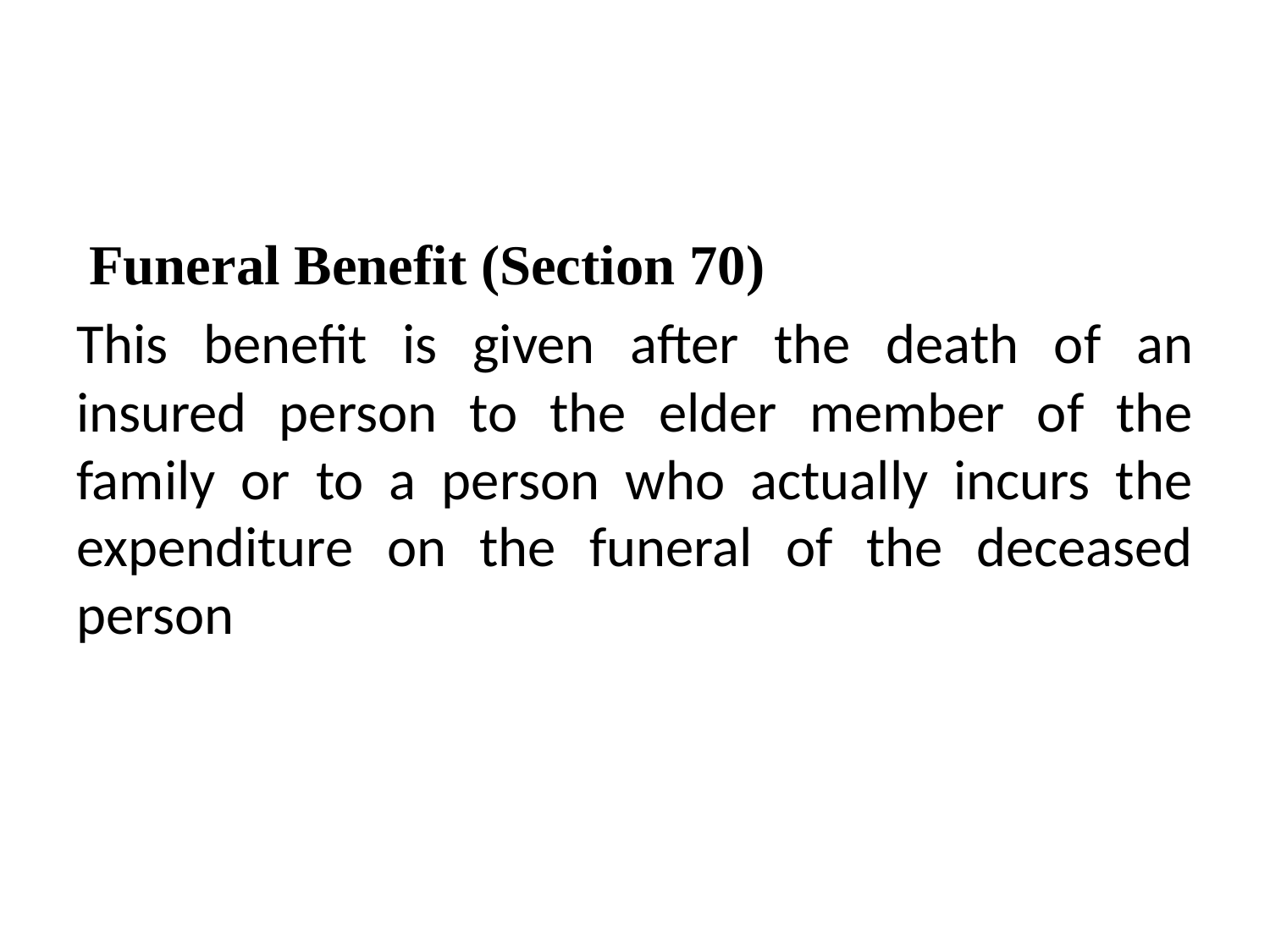

#
 Funeral Benefit (Section 70)
This benefit is given after the death of an insured person to the elder member of the family or to a person who actually incurs the expenditure on the funeral of the deceased person